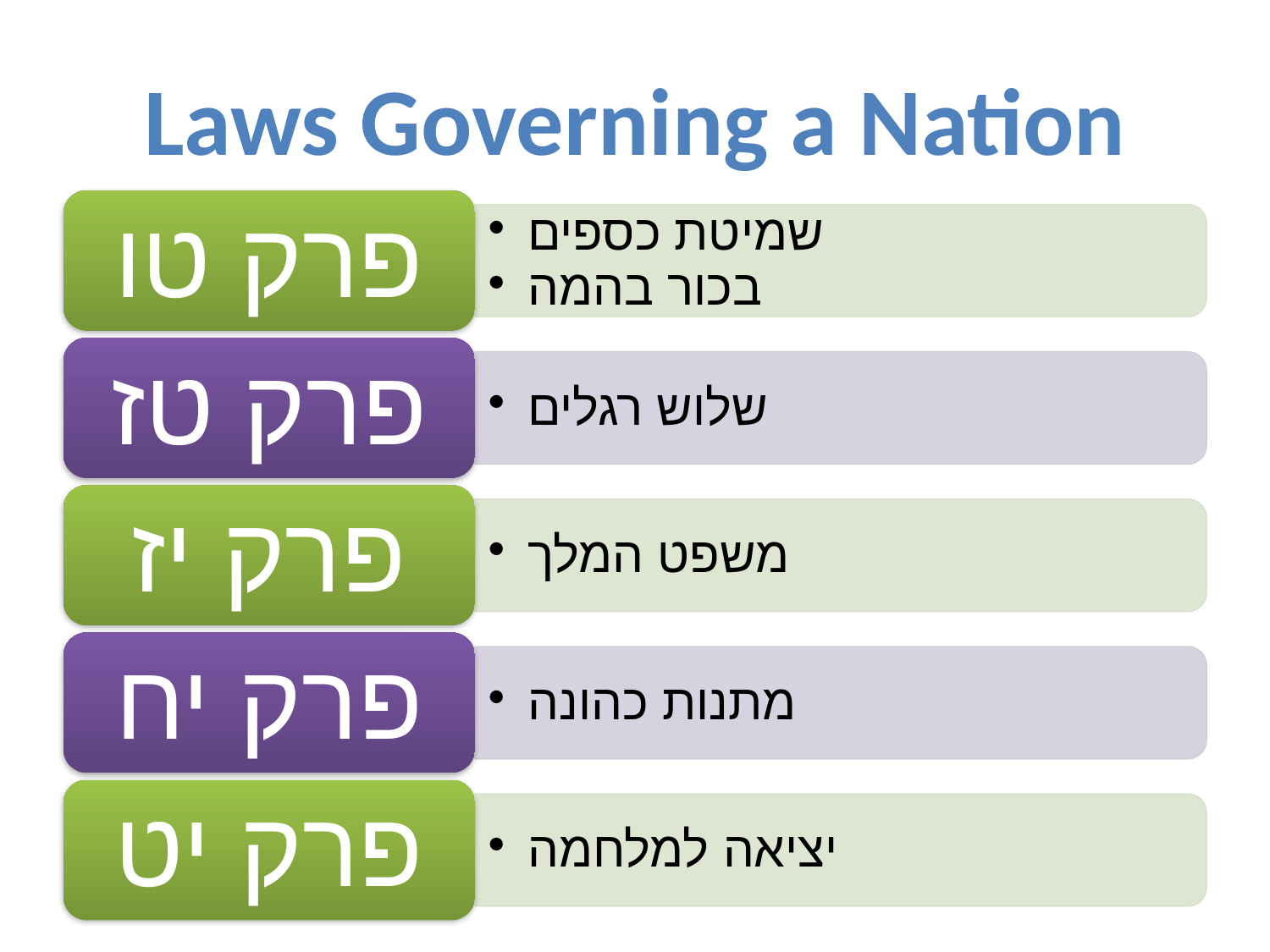

# Laws Governing a Nation
פרק טו
שמיטת כספים
בכור בהמה
פרק טז
שלוש רגלים
פרק יז
משפט המלך
פרק יט
יציאה למלחמה
פרק יח
מתנות כהונה